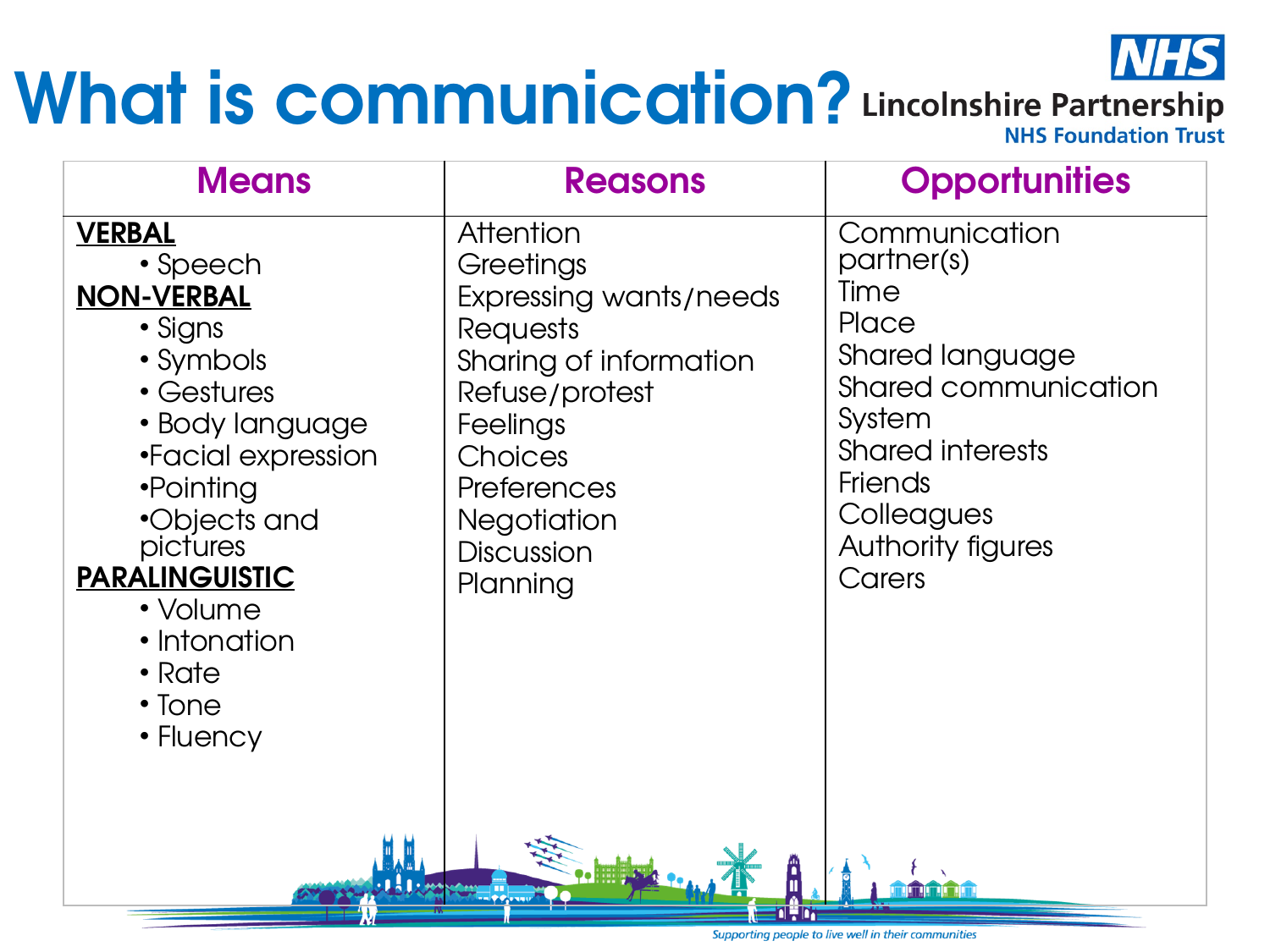

# What is communication?
| Means | Reasons | Opportunities |
| --- | --- | --- |
| VERBAL Speech NON-VERBAL Signs Symbols Gestures Body language Facial expression Pointing Objects and pictures PARALINGUISTIC Volume Intonation Rate Tone Fluency | Attention Greetings Expressing wants/needs Requests Sharing of information Refuse/protest Feelings Choices Preferences Negotiation Discussion Planning | Communication partner(s) Time Place Shared language Shared communication System Shared interests Friends Colleagues Authority figures Carers |